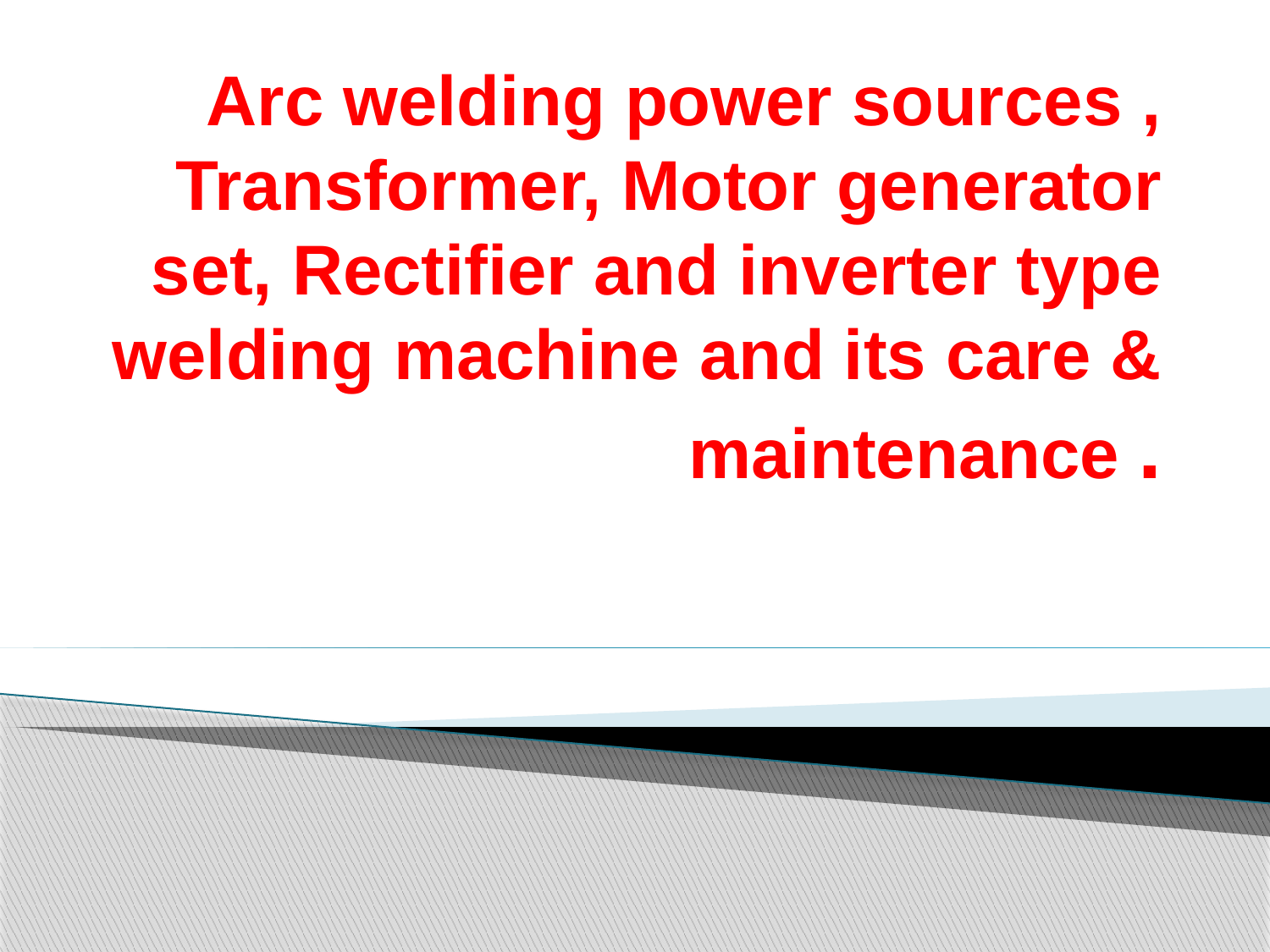

# Arc welding power sources , Transformer, Motor generator set, Rectifier and inverter type welding machine and its care & maintenance .